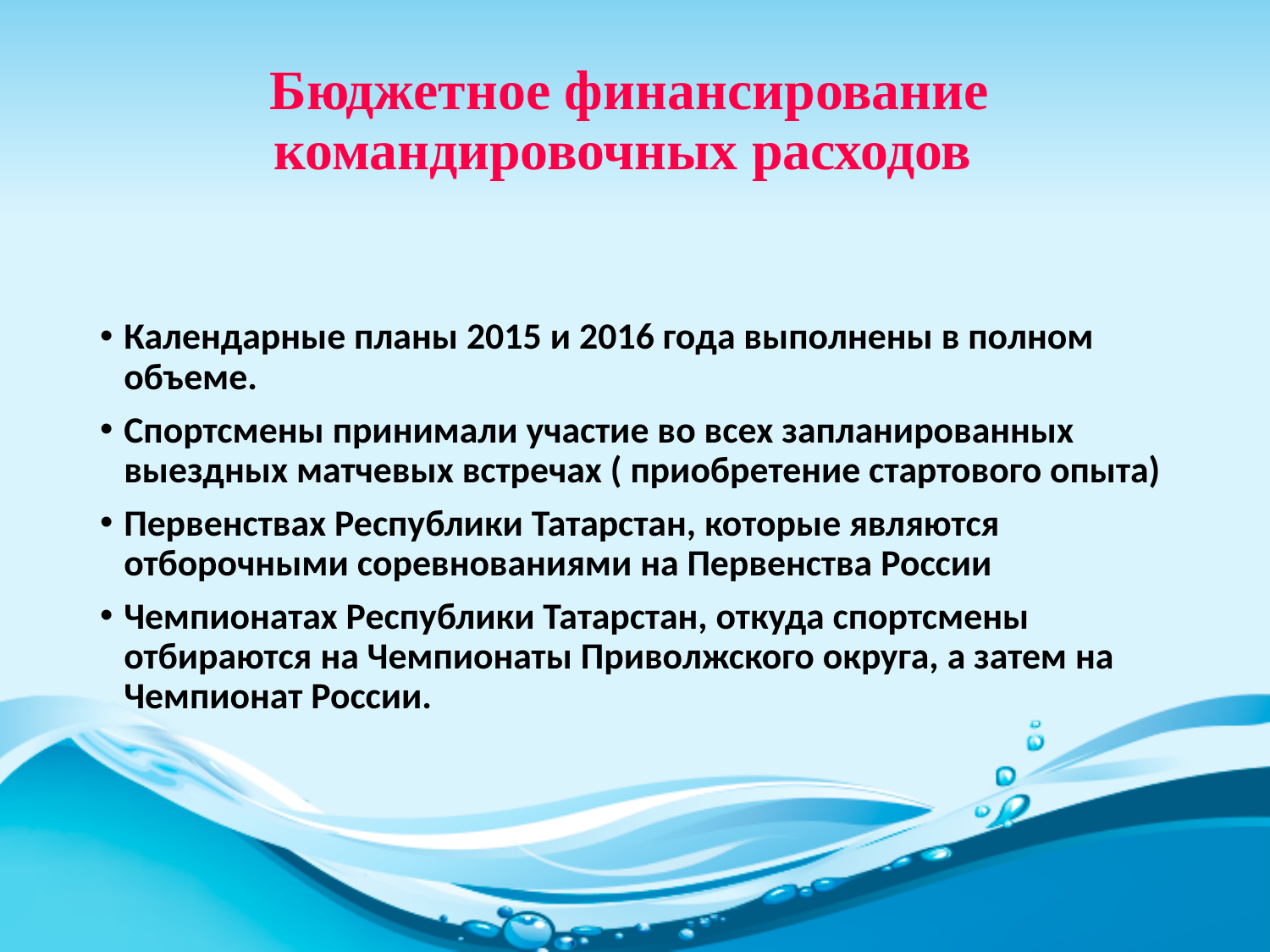

# Бюджетное финансирование командировочных расходов

Календарные планы 2015 и 2016 года выполнены в полном объеме.
Спортсмены принимали участие во всех запланированных выездных матчевых встречах ( приобретение стартового опыта)
Первенствах Республики Татарстан, которые являются отборочными соревнованиями на Первенства России
Чемпионатах Республики Татарстан, откуда спортсмены отбираются на Чемпионаты Приволжского округа, а затем на Чемпионат России.